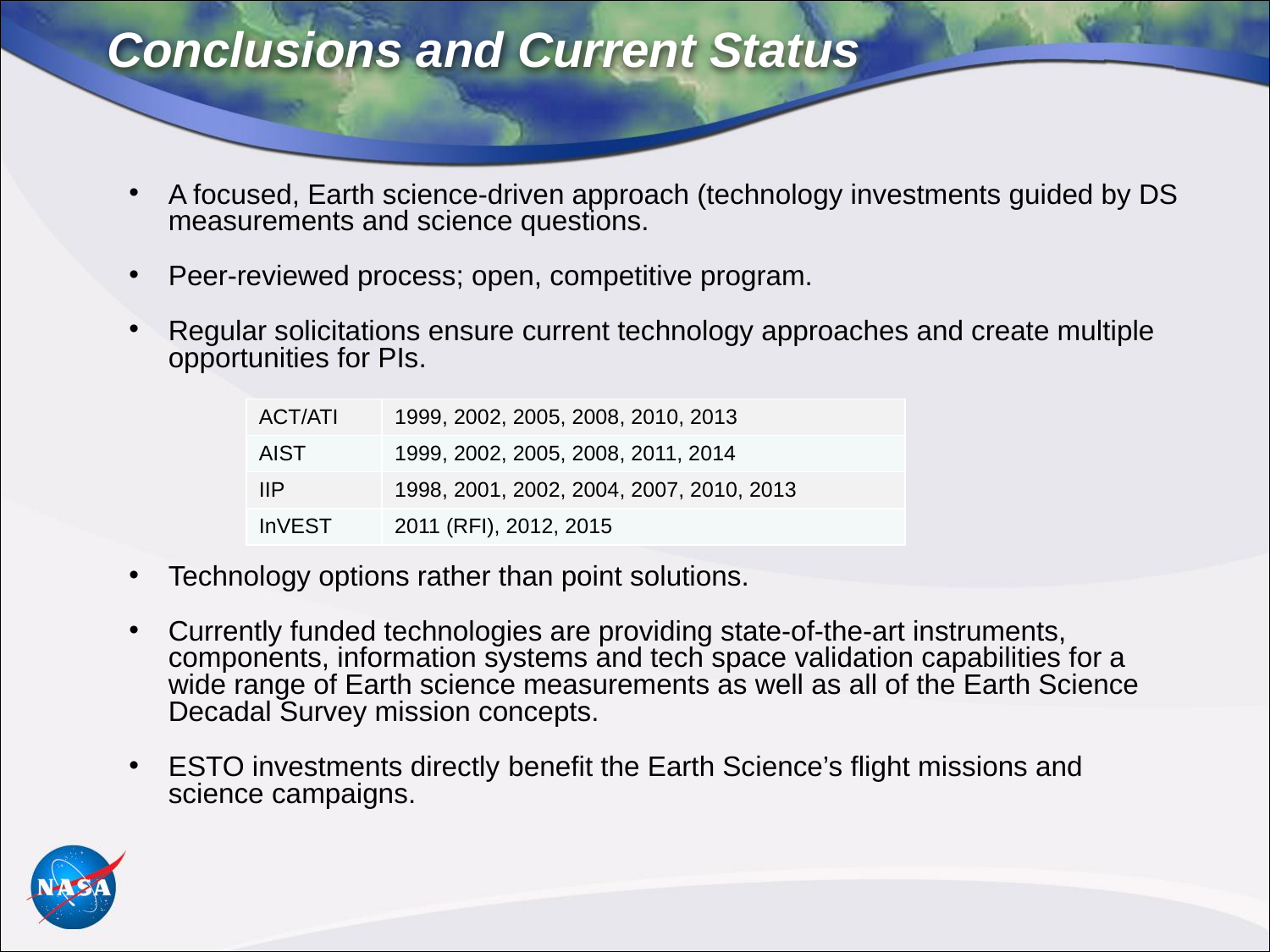

# Conclusions and Current Status
A focused, Earth science-driven approach (technology investments guided by DS measurements and science questions.
Peer-reviewed process; open, competitive program.
Regular solicitations ensure current technology approaches and create multiple opportunities for PIs.

Technology options rather than point solutions.
Currently funded technologies are providing state-of-the-art instruments, components, information systems and tech space validation capabilities for a wide range of Earth science measurements as well as all of the Earth Science Decadal Survey mission concepts.
ESTO investments directly benefit the Earth Science’s flight missions and science campaigns.

| ACT/ATI | 1999, 2002, 2005, 2008, 2010, 2013 |
| --- | --- |
| AIST | 1999, 2002, 2005, 2008, 2011, 2014 |
| IIP | 1998, 2001, 2002, 2004, 2007, 2010, 2013 |
| InVEST | 2011 (RFI), 2012, 2015 |